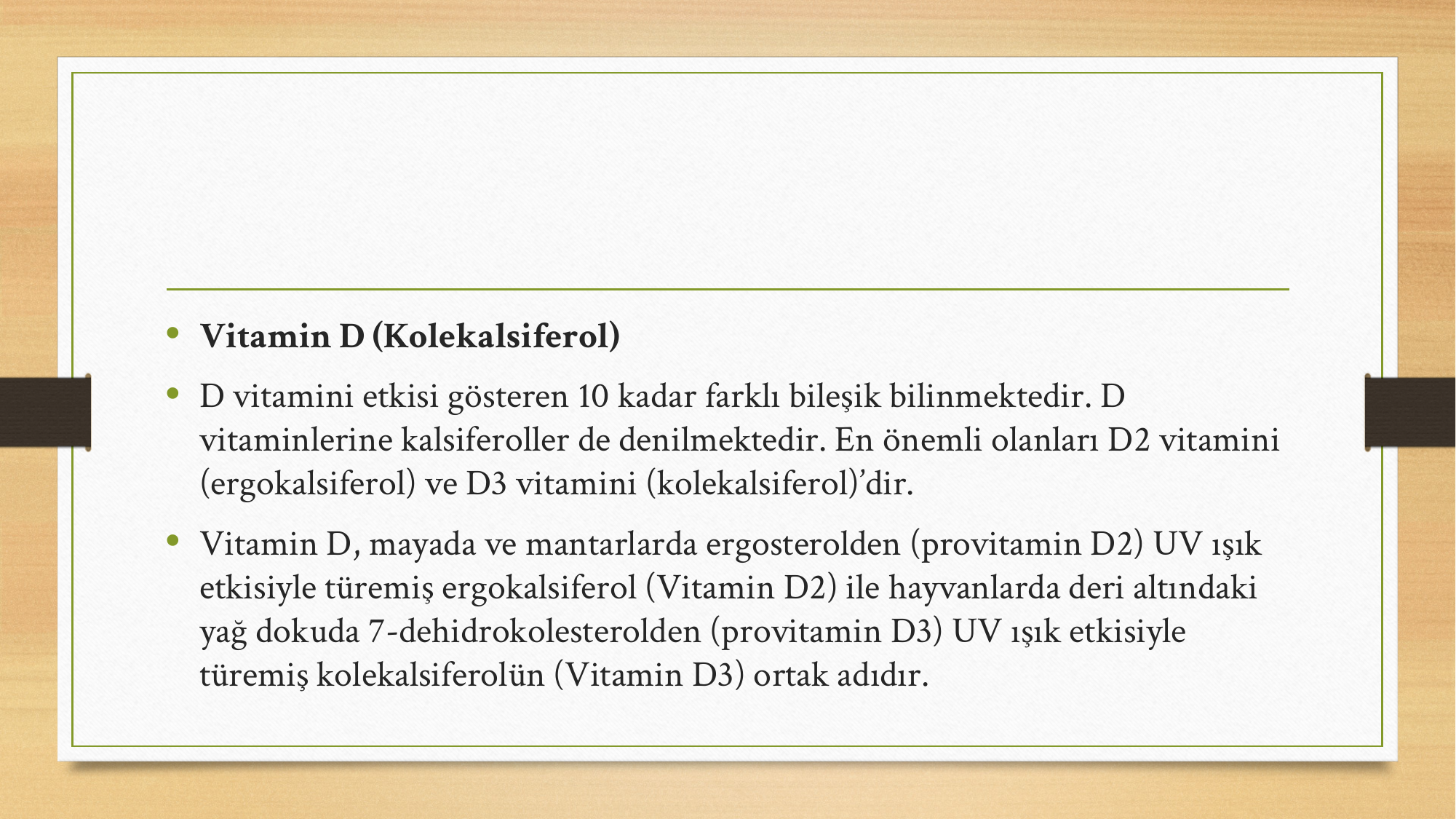

#
Vitamin D (Kolekalsiferol)
D vitamini etkisi gösteren 10 kadar farklı bileşik bilinmektedir. D vitaminlerine kalsiferoller de denilmektedir. En önemli olanları D2 vitamini (ergokalsiferol) ve D3 vitamini (kolekalsiferol)’dir.
Vitamin D, mayada ve mantarlarda ergosterolden (provitamin D2) UV ışık etkisiyle türemiş ergokalsiferol (Vitamin D2) ile hayvanlarda deri altındaki yağ dokuda 7-dehidrokolesterolden (provitamin D3) UV ışık etkisiyle türemiş kolekalsiferolün (Vitamin D3) ortak adıdır.